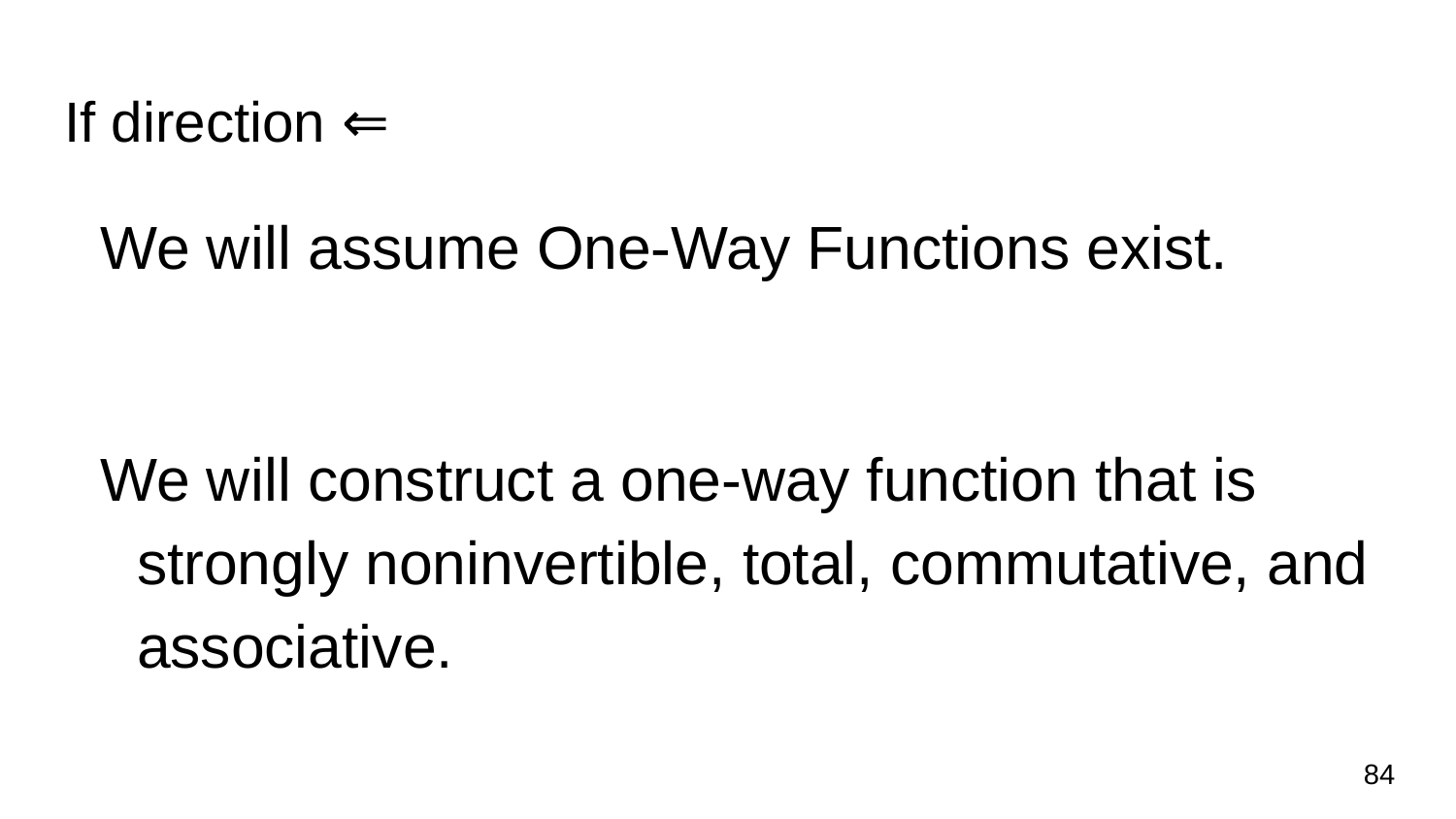

# If direction ⇐
We will assume One-Way Functions exist.

We will construct a one-way function that is strongly noninvertible, total, commutative, and associative.
84